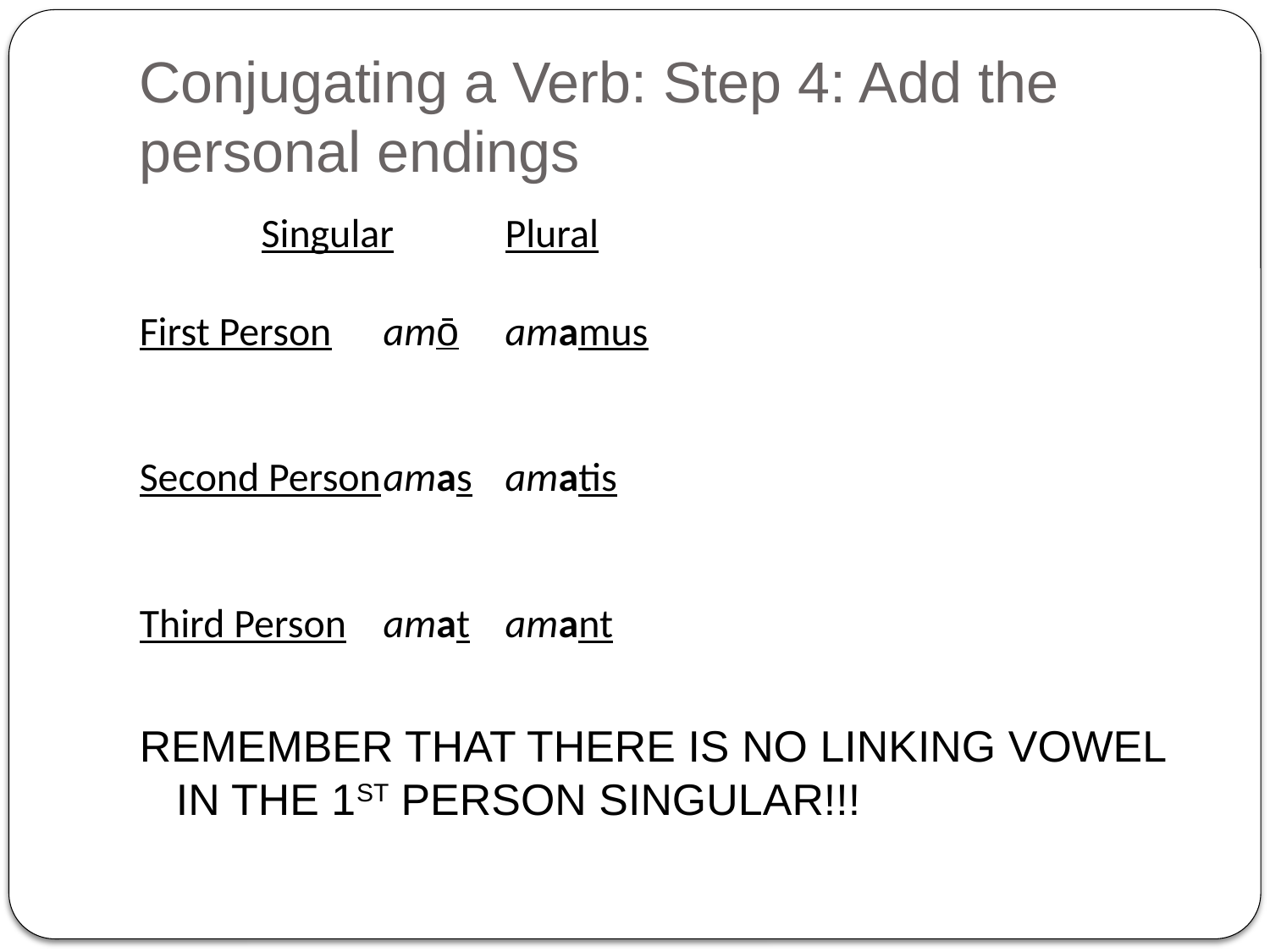

# Conjugating a Verb: Step 4: Add the personal endings
			Singular			Plural

First Person		amō				amamus

Second Person		amas				amatis

Third Person		amat				amant

REMEMBER THAT THERE IS NO LINKING VOWEL IN THE 1ST PERSON SINGULAR!!!